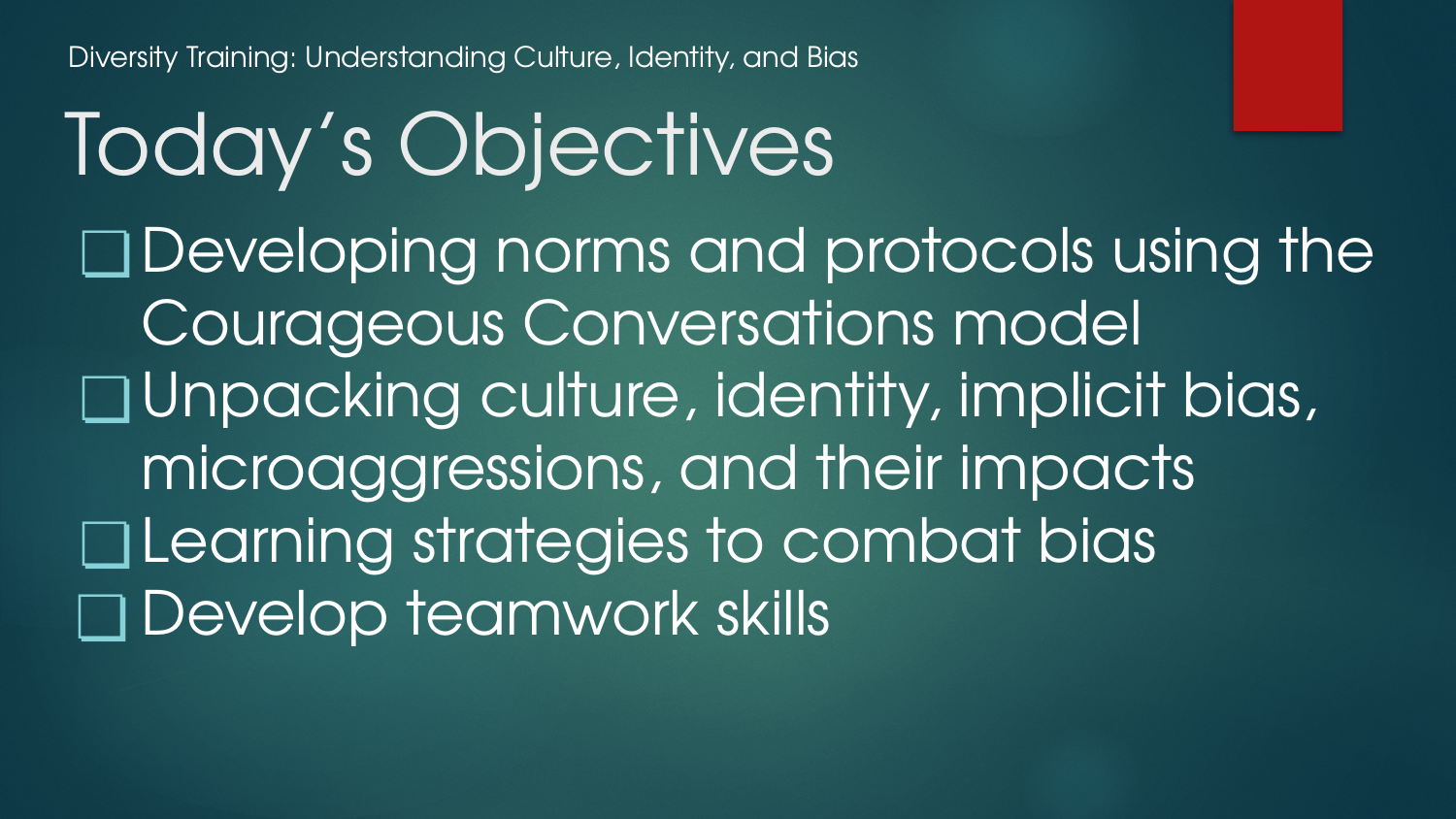

Diversity Training: Understanding Culture, Identity, and Bias
# Today’s Objectives
Developing norms and protocols using the Courageous Conversations model
Unpacking culture, identity, implicit bias, microaggressions, and their impacts
Learning strategies to combat bias
Develop teamwork skills